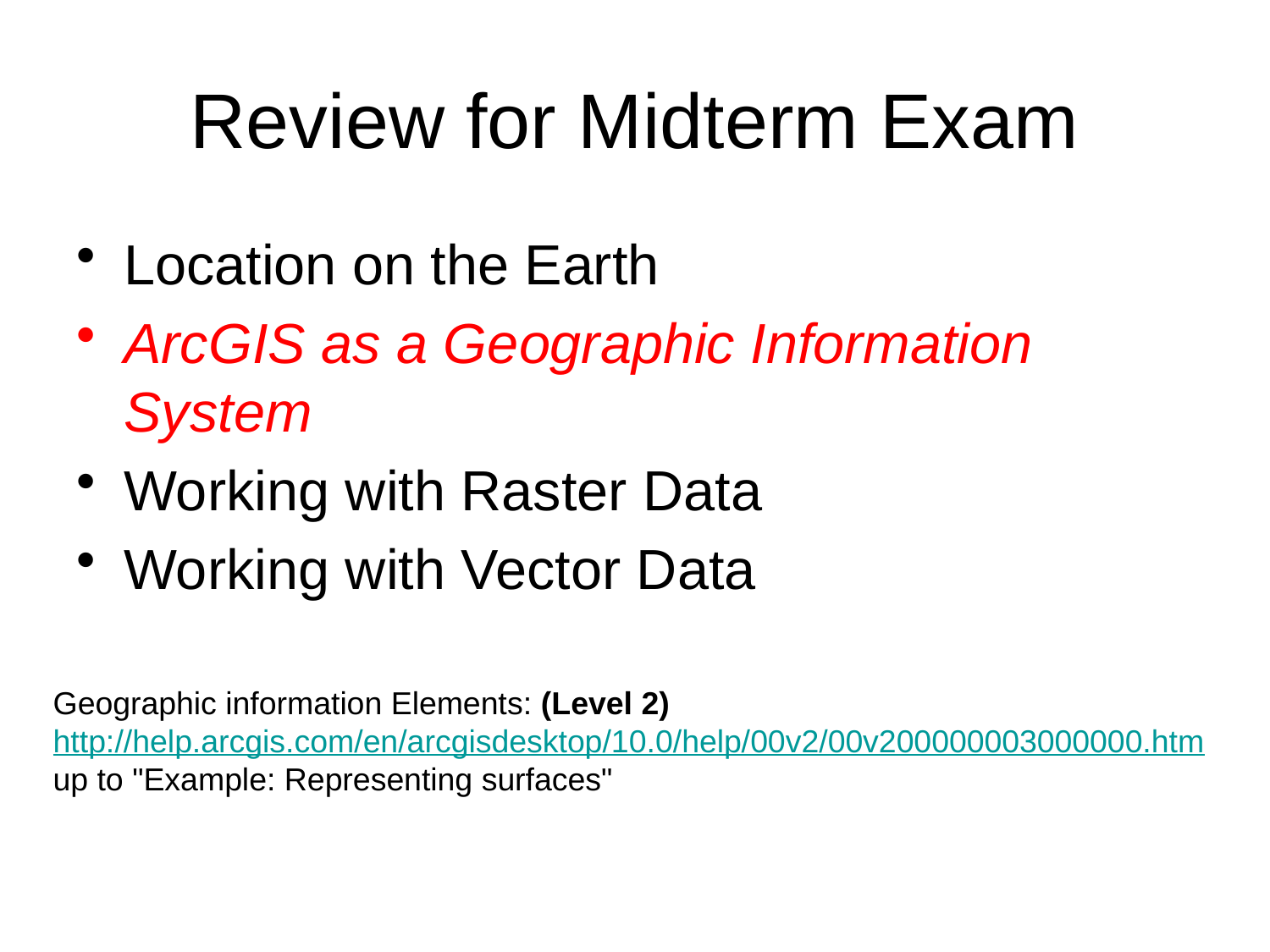

# Review for Midterm Exam
Location on the Earth
ArcGIS as a Geographic Information System
Working with Raster Data
Working with Vector Data
Geographic information Elements: (Level 2) http://help.arcgis.com/en/arcgisdesktop/10.0/help/00v2/00v200000003000000.htm  up to "Example: Representing surfaces"